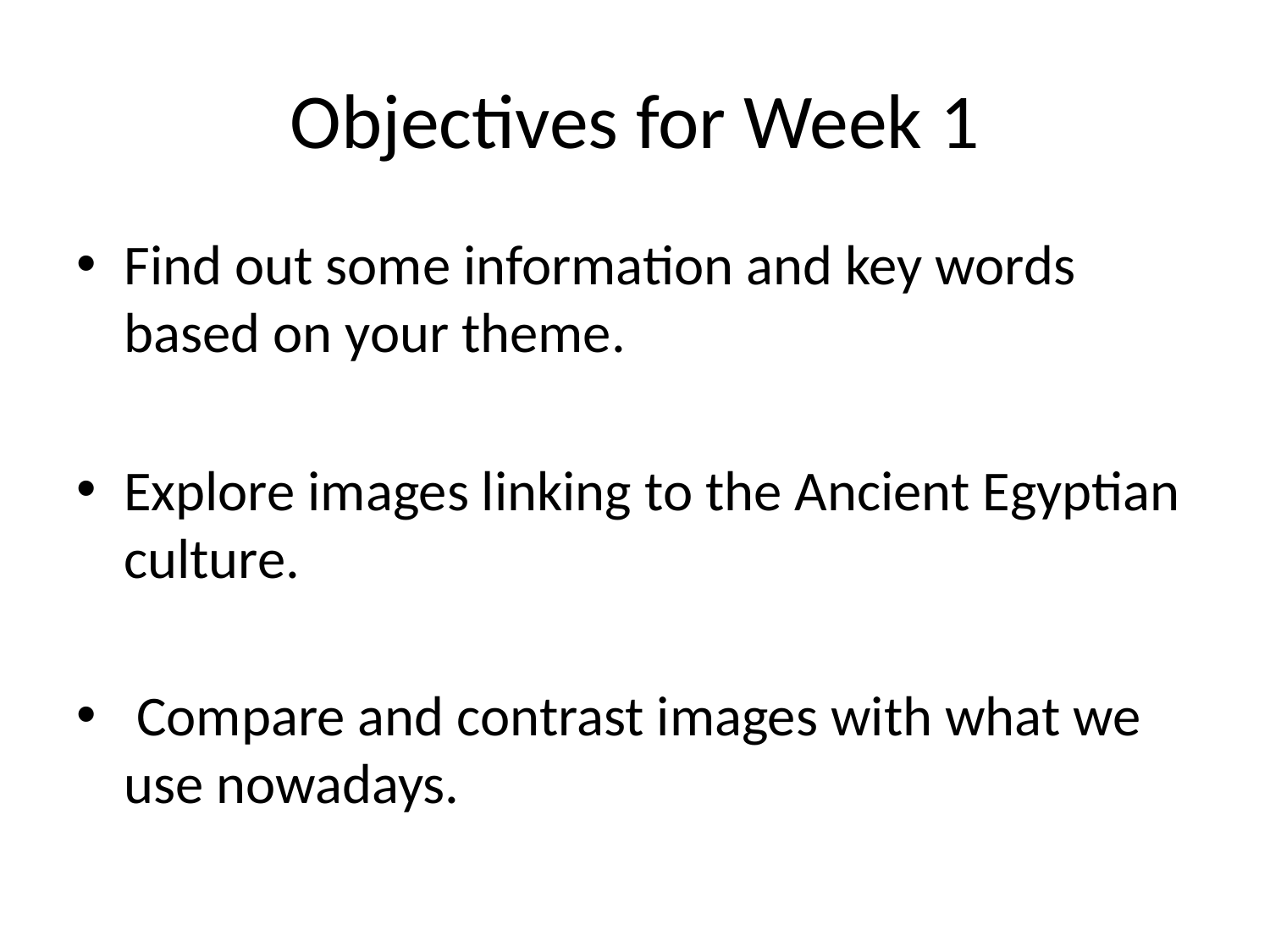

# Objectives for Week 1
Find out some information and key words based on your theme.

Explore images linking to the Ancient Egyptian culture.

 Compare and contrast images with what we use nowadays.